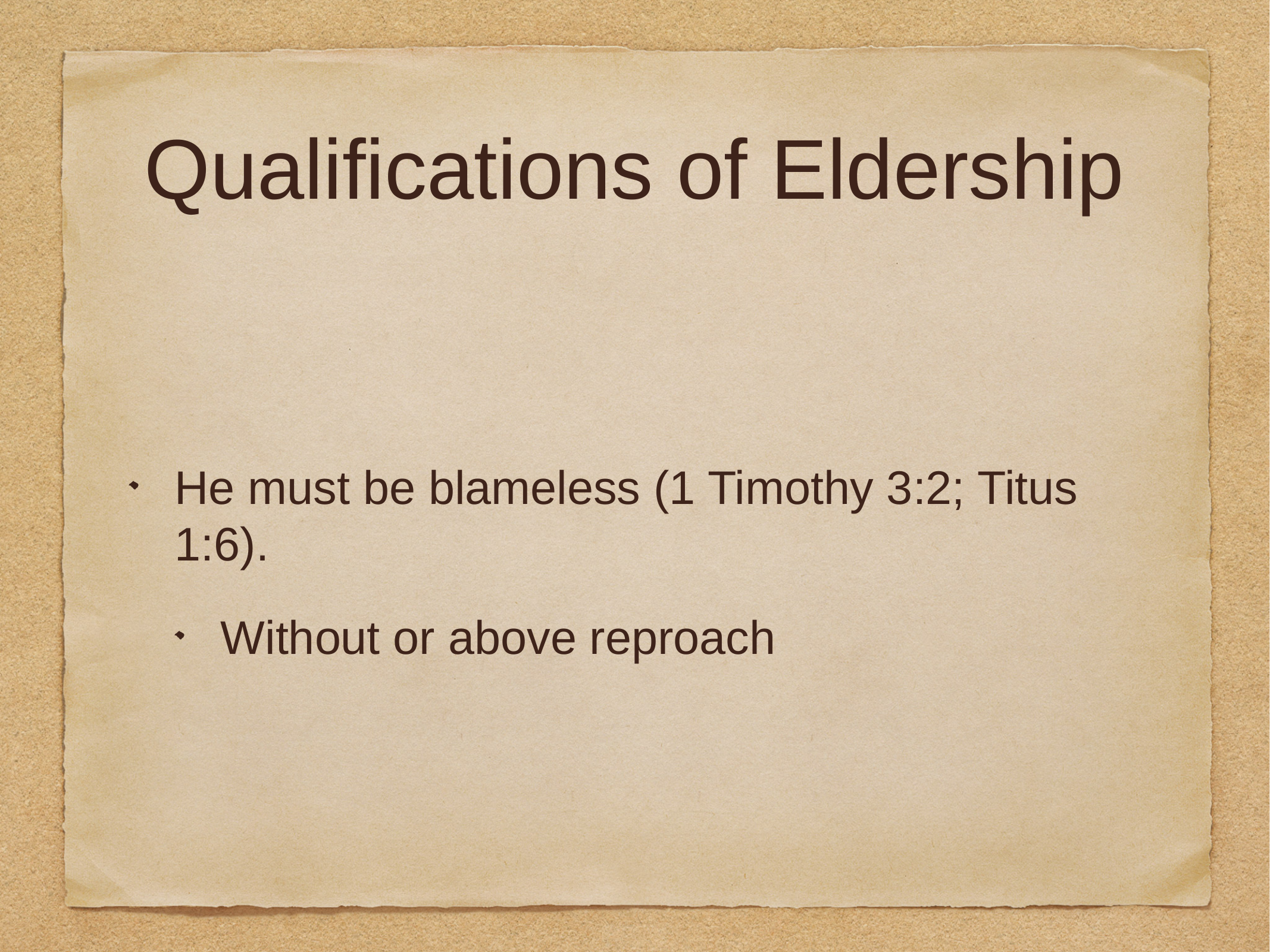

# Qualifications of Eldership
He must be blameless (1 Timothy 3:2; Titus 1:6).
Without or above reproach